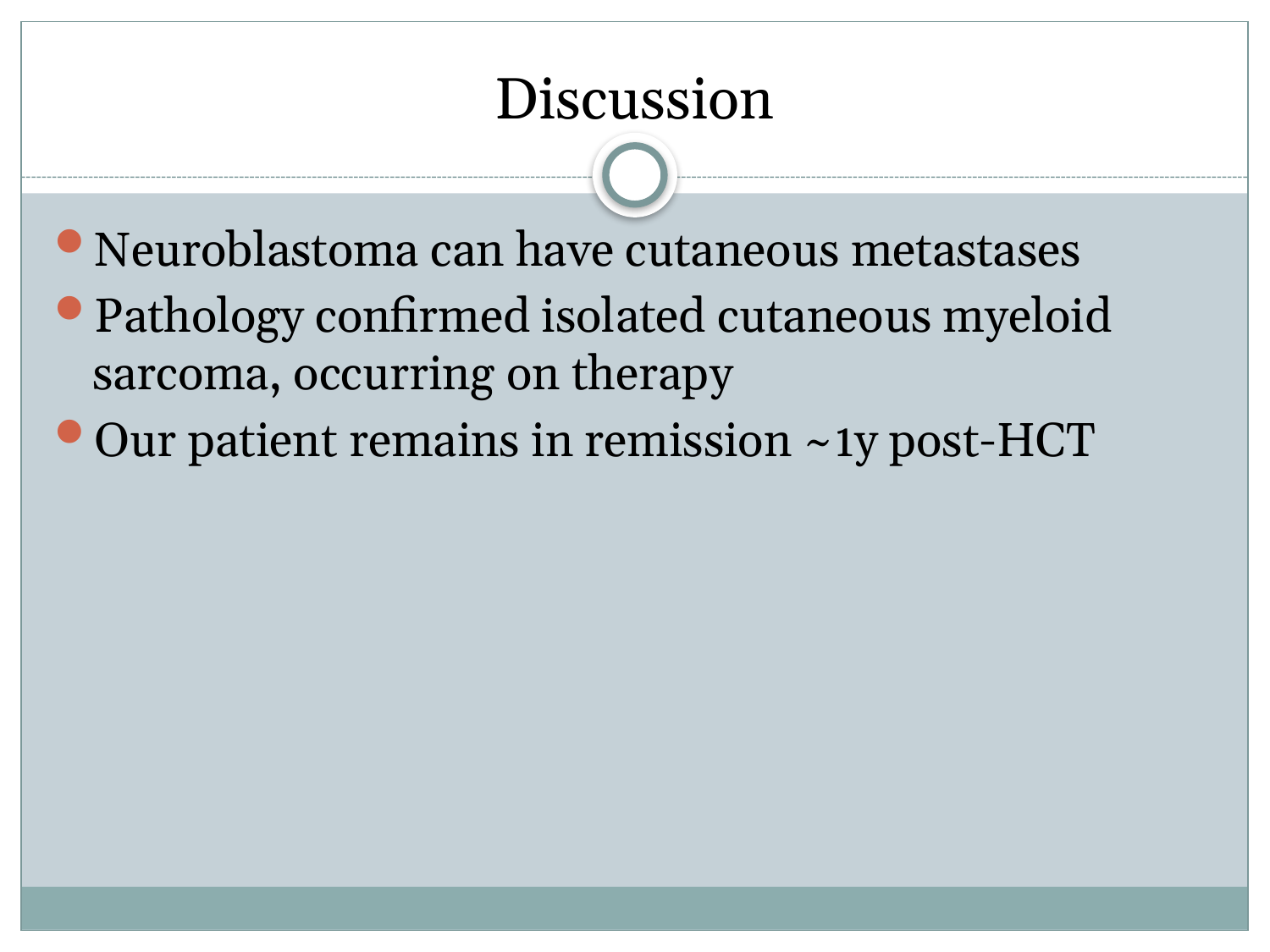

# Discussion
Neuroblastoma can have cutaneous metastases
Pathology confirmed isolated cutaneous myeloid sarcoma, occurring on therapy
Our patient remains in remission ~1y post-HCT